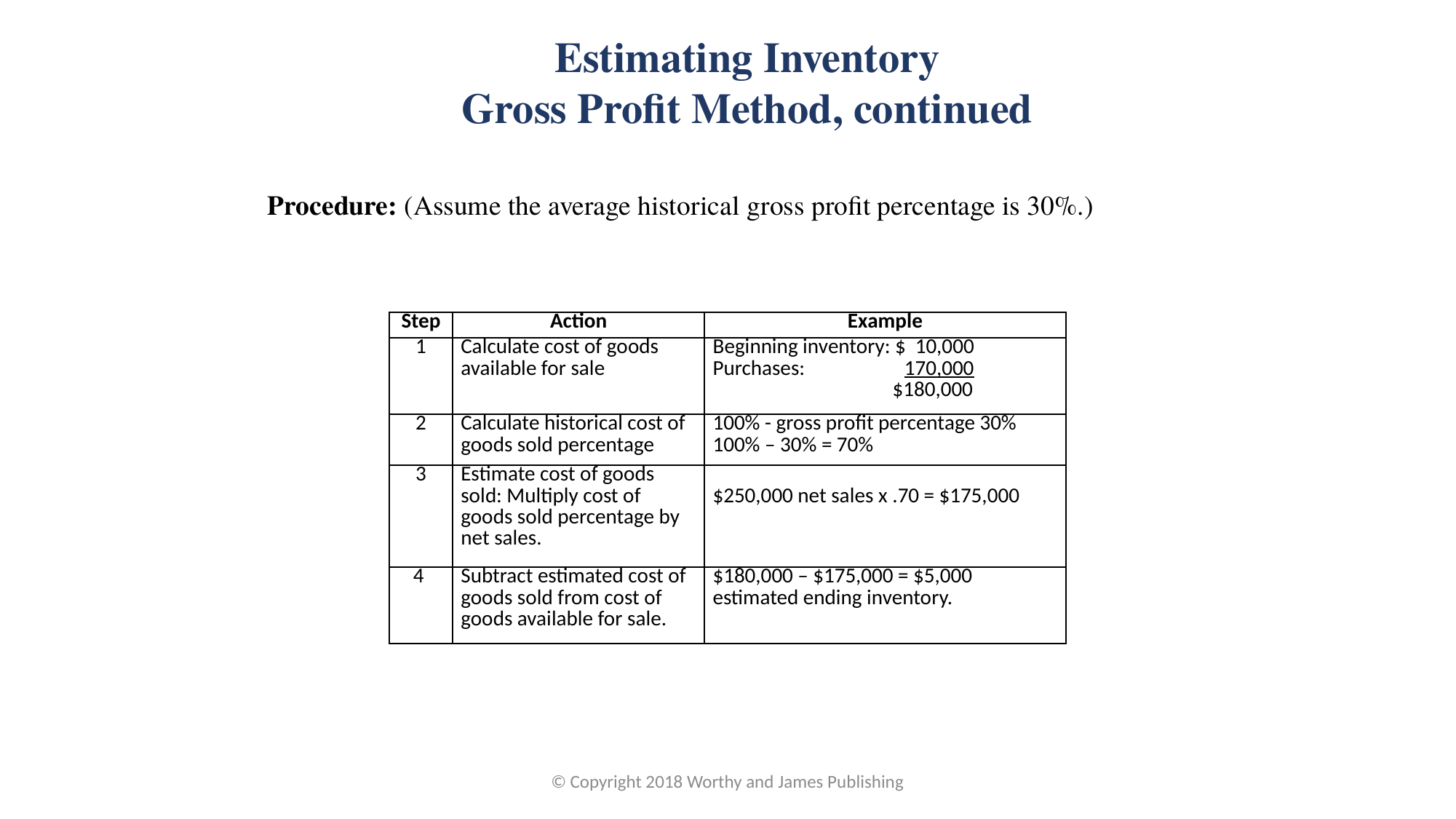

Estimating Inventory
Gross Profit Method, continued
Procedure: (Assume the average historical gross profit percentage is 30%.)
| Step | Action | Example |
| --- | --- | --- |
| 1 | Calculate cost of goods available for sale | Beginning inventory: $ 10,000 Purchases: 170,000 $180,000 |
| 2 | Calculate historical cost of goods sold percentage | 100% - gross profit percentage 30% 100% – 30% = 70% |
| 3 | Estimate cost of goods sold: Multiply cost of goods sold percentage by net sales. | $250,000 net sales x .70 = $175,000 |
| 4 | Subtract estimated cost of goods sold from cost of goods available for sale. | $180,000 – $175,000 = $5,000 estimated ending inventory. |
© Copyright 2018 Worthy and James Publishing